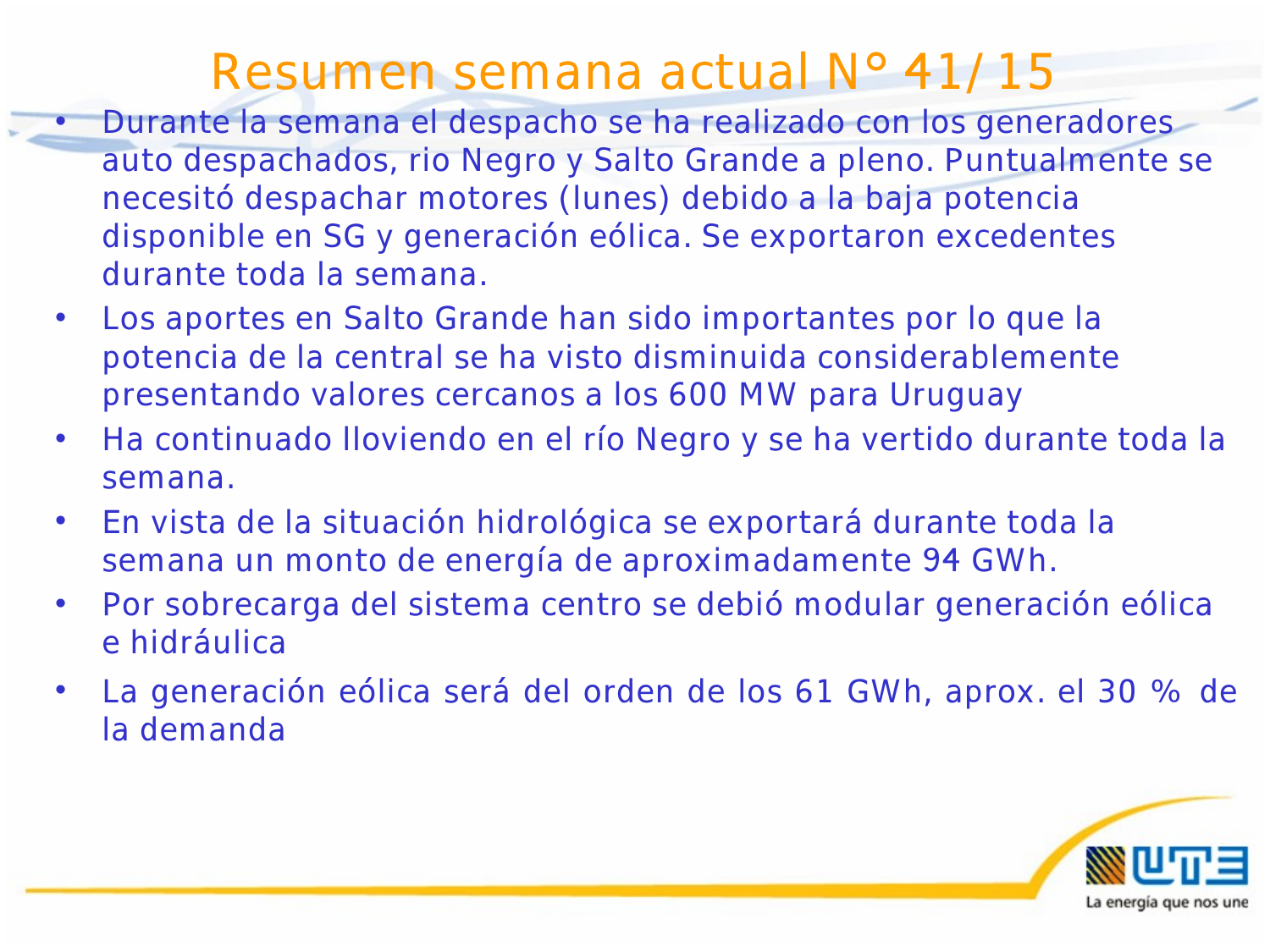

# Resumen semana actual N° 41/15
Durante la semana el despacho se ha realizado con los generadores auto despachados, rio Negro y Salto Grande a pleno. Puntualmente se necesitó despachar motores (lunes) debido a la baja potencia disponible en SG y generación eólica. Se exportaron excedentes durante toda la semana.
Los aportes en Salto Grande han sido importantes por lo que la potencia de la central se ha visto disminuida considerablemente presentando valores cercanos a los 600 MW para Uruguay
Ha continuado lloviendo en el río Negro y se ha vertido durante toda la semana.
En vista de la situación hidrológica se exportará durante toda la semana un monto de energía de aproximadamente 94 GWh.
Por sobrecarga del sistema centro se debió modular generación eólica e hidráulica
La generación eólica será del orden de los 61 GWh, aprox. el 30 % de la demanda